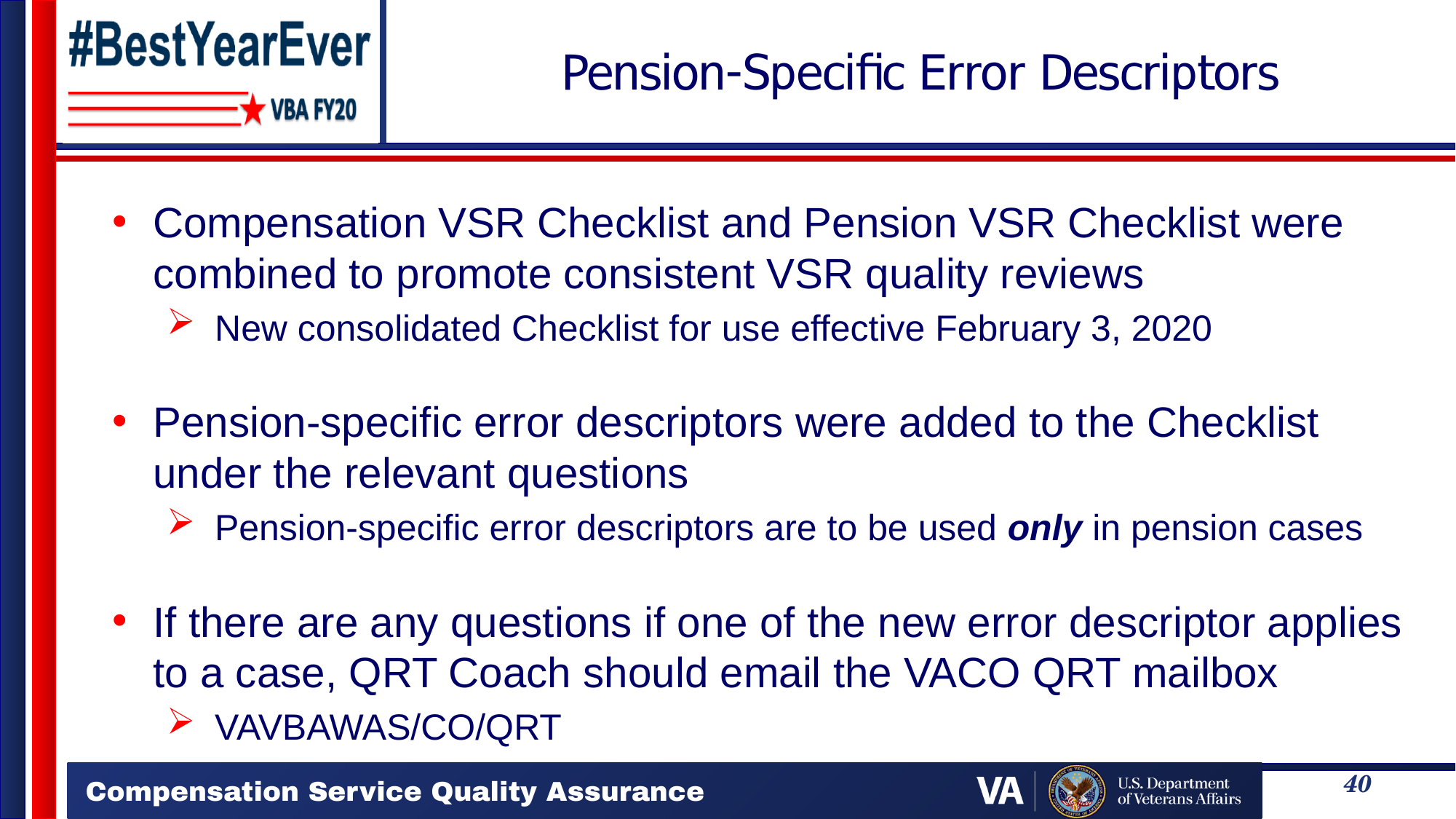

# Pension-Specific Error Descriptors
Compensation VSR Checklist and Pension VSR Checklist were combined to promote consistent VSR quality reviews
New consolidated Checklist for use effective February 3, 2020

Pension-specific error descriptors were added to the Checklist under the relevant questions
Pension-specific error descriptors are to be used only in pension cases

If there are any questions if one of the new error descriptor applies to a case, QRT Coach should email the VACO QRT mailbox
VAVBAWAS/CO/QRT
40